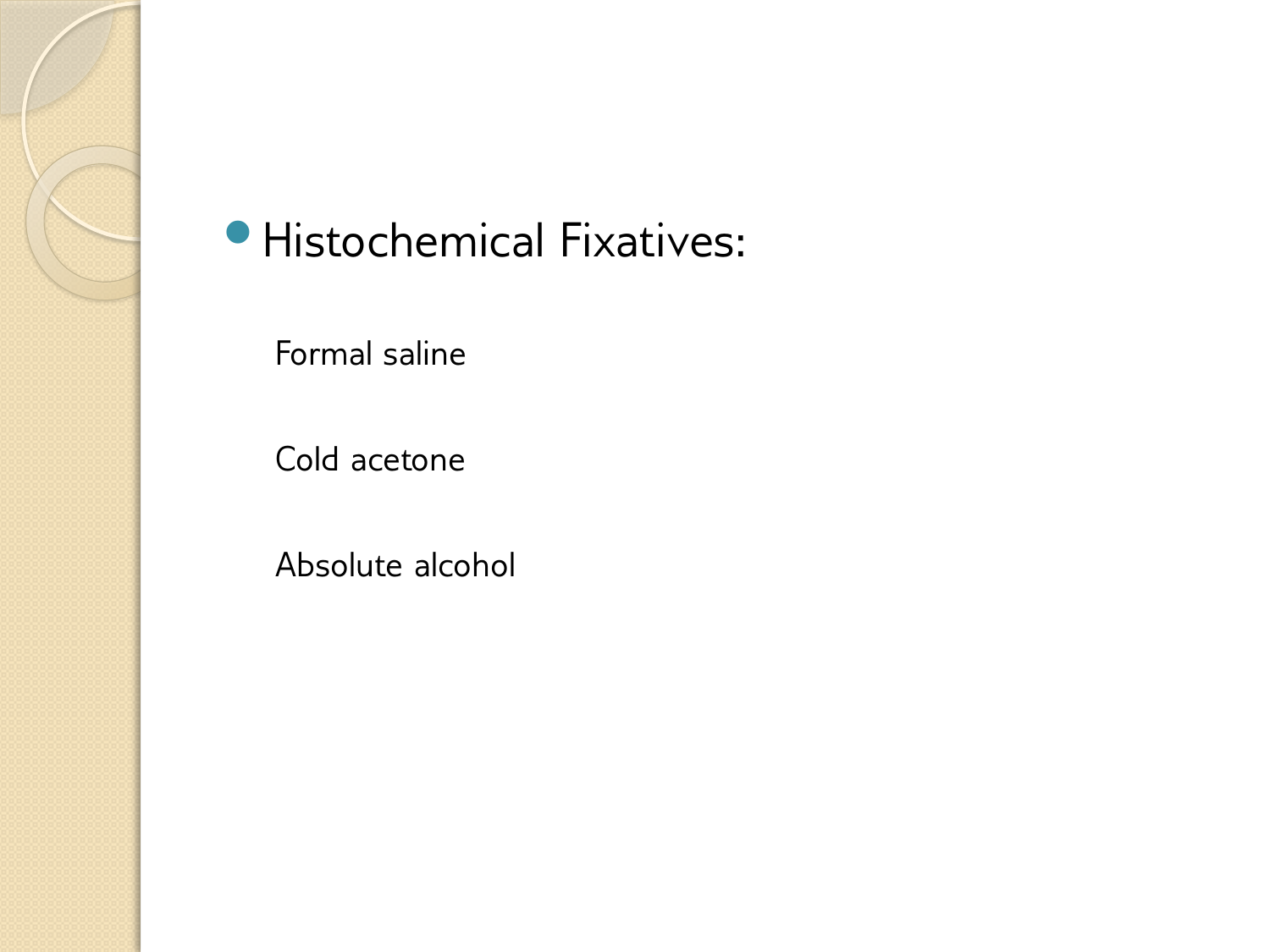

#
Histochemical Fixatives:

      Formal saline

      Cold acetone

      Absolute alcohol